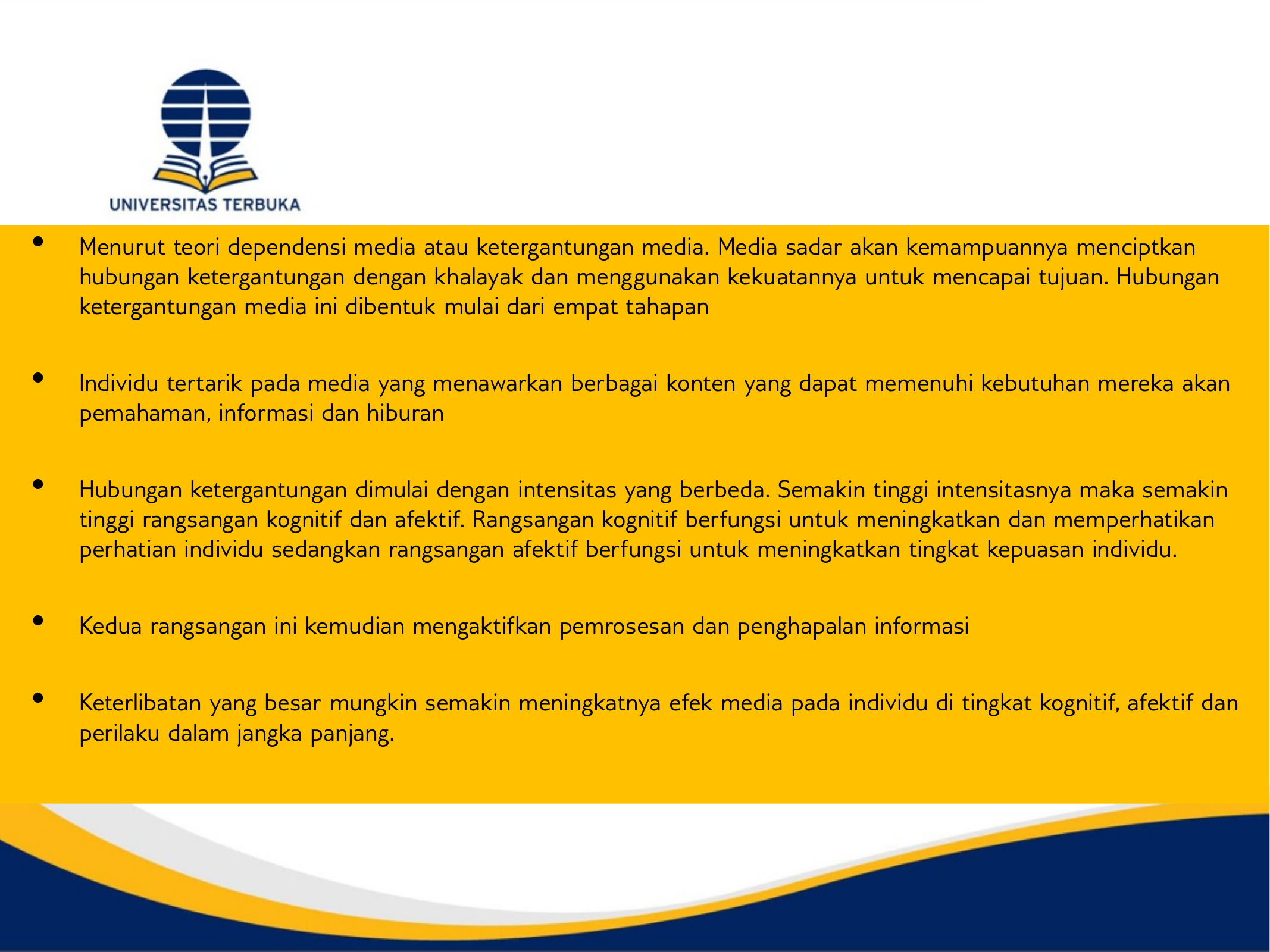

Menurut teori dependensi media atau ketergantungan media. Media sadar akan kemampuannya menciptkan hubungan ketergantungan dengan khalayak dan menggunakan kekuatannya untuk mencapai tujuan. Hubungan ketergantungan media ini dibentuk mulai dari empat tahapan
Individu tertarik pada media yang menawarkan berbagai konten yang dapat memenuhi kebutuhan mereka akan pemahaman, informasi dan hiburan
Hubungan ketergantungan dimulai dengan intensitas yang berbeda. Semakin tinggi intensitasnya maka semakin tinggi rangsangan kognitif dan afektif. Rangsangan kognitif berfungsi untuk meningkatkan dan memperhatikan perhatian individu sedangkan rangsangan afektif berfungsi untuk meningkatkan tingkat kepuasan individu.
Kedua rangsangan ini kemudian mengaktifkan pemrosesan dan penghapalan informasi
Keterlibatan yang besar mungkin semakin meningkatnya efek media pada individu di tingkat kognitif, afektif dan perilaku dalam jangka panjang.